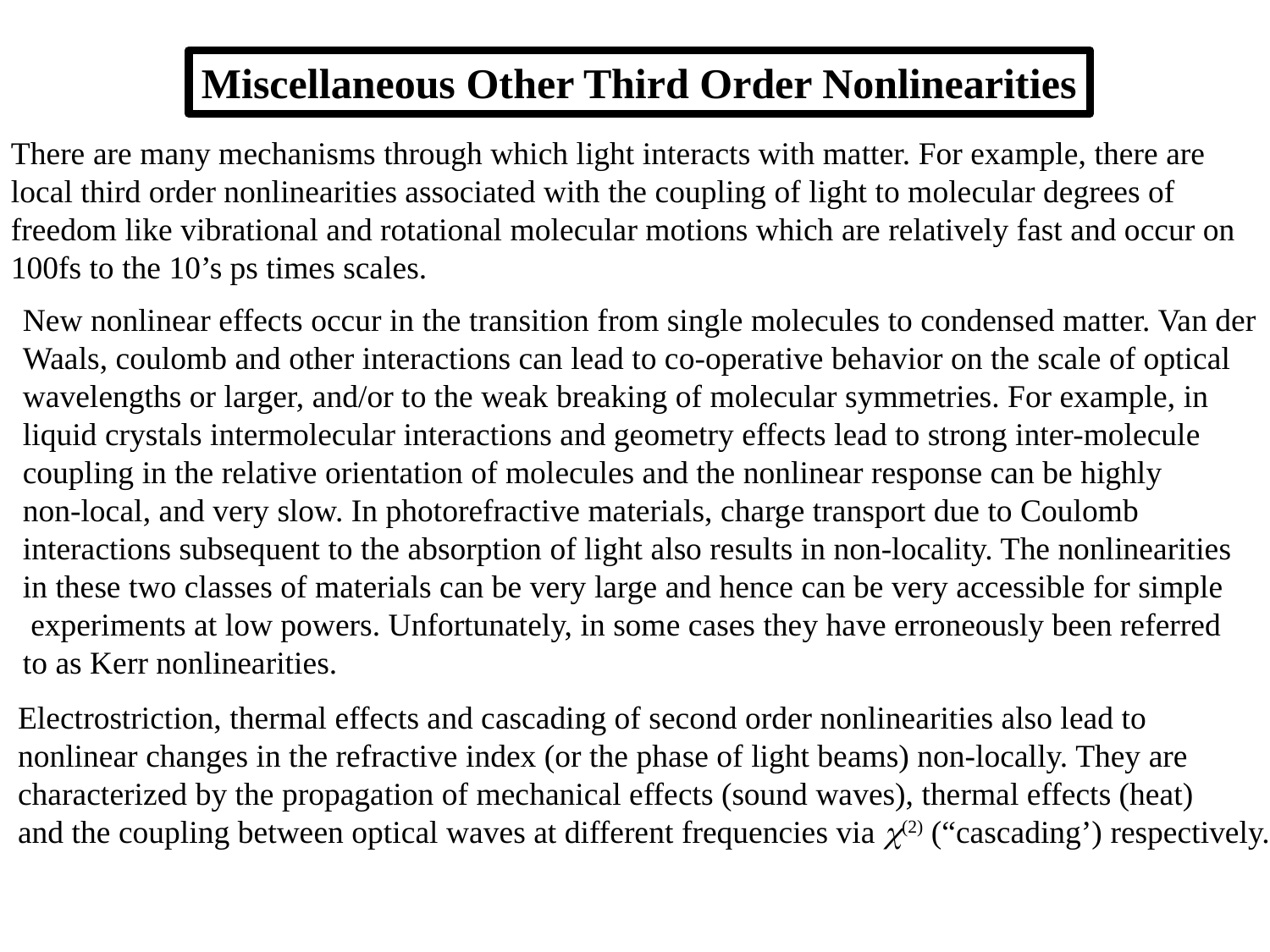

Miscellaneous Other Third Order Nonlinearities
There are many mechanisms through which light interacts with matter. For example, there are
local third order nonlinearities associated with the coupling of light to molecular degrees of
freedom like vibrational and rotational molecular motions which are relatively fast and occur on
100fs to the 10’s ps times scales.
New nonlinear effects occur in the transition from single molecules to condensed matter. Van der
Waals, coulomb and other interactions can lead to co-operative behavior on the scale of optical
wavelengths or larger, and/or to the weak breaking of molecular symmetries. For example, in
liquid crystals intermolecular interactions and geometry effects lead to strong inter-molecule
coupling in the relative orientation of molecules and the nonlinear response can be highly
non-local, and very slow. In photorefractive materials, charge transport due to Coulomb
interactions subsequent to the absorption of light also results in non-locality. The nonlinearities
in these two classes of materials can be very large and hence can be very accessible for simple
 experiments at low powers. Unfortunately, in some cases they have erroneously been referred
to as Kerr nonlinearities.
Electrostriction, thermal effects and cascading of second order nonlinearities also lead to
nonlinear changes in the refractive index (or the phase of light beams) non-locally. They are
characterized by the propagation of mechanical effects (sound waves), thermal effects (heat)
and the coupling between optical waves at different frequencies via χ(2) (“cascading’) respectively.